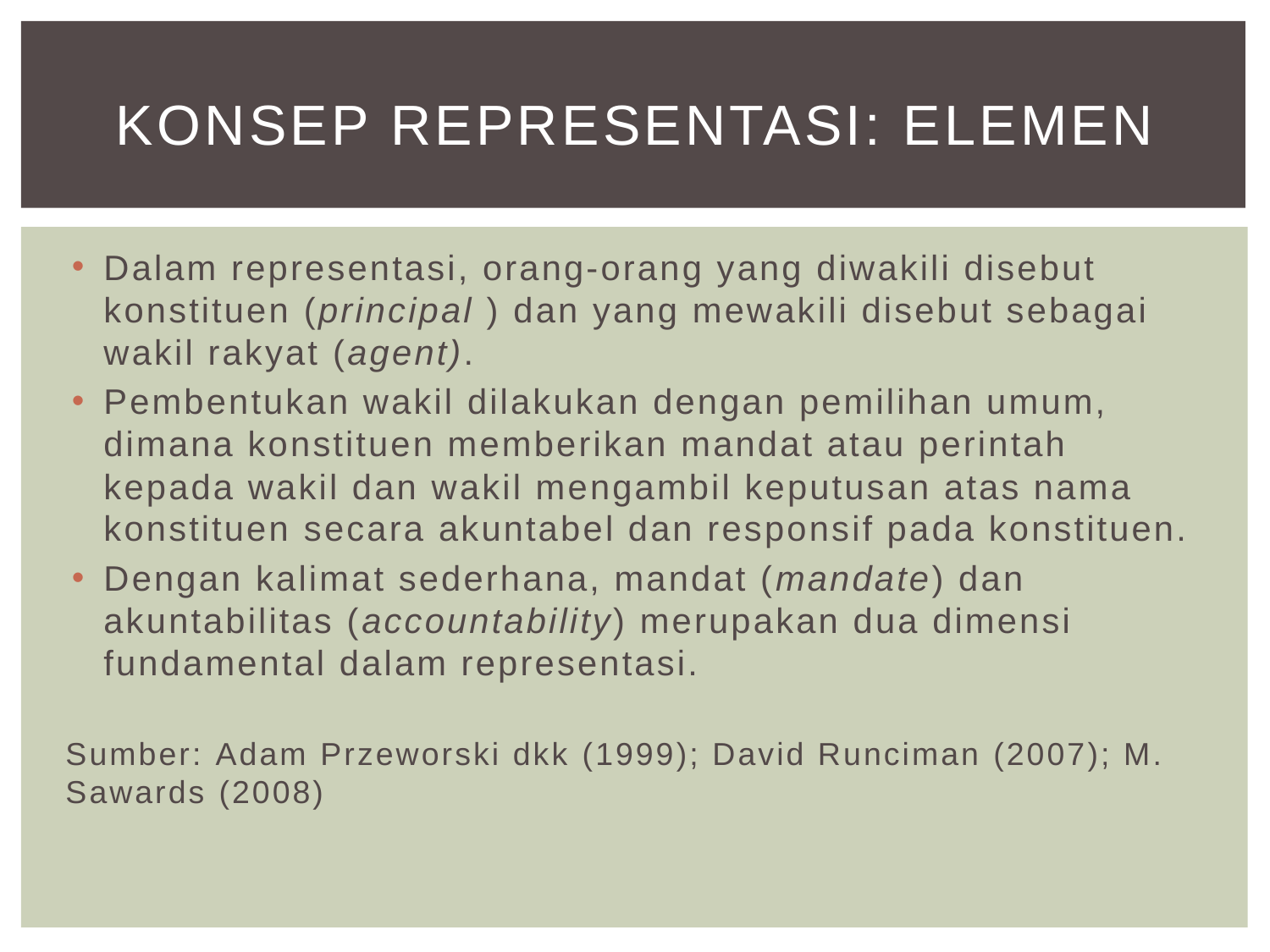

# Konsep Representasi: Elemen
Dalam representasi, orang-orang yang diwakili disebut konstituen (principal ) dan yang mewakili disebut sebagai wakil rakyat (agent).
Pembentukan wakil dilakukan dengan pemilihan umum, dimana konstituen memberikan mandat atau perintah kepada wakil dan wakil mengambil keputusan atas nama konstituen secara akuntabel dan responsif pada konstituen.
Dengan kalimat sederhana, mandat (mandate) dan akuntabilitas (accountability) merupakan dua dimensi fundamental dalam representasi.

Sumber: Adam Przeworski dkk (1999); David Runciman (2007); M. Sawards (2008)